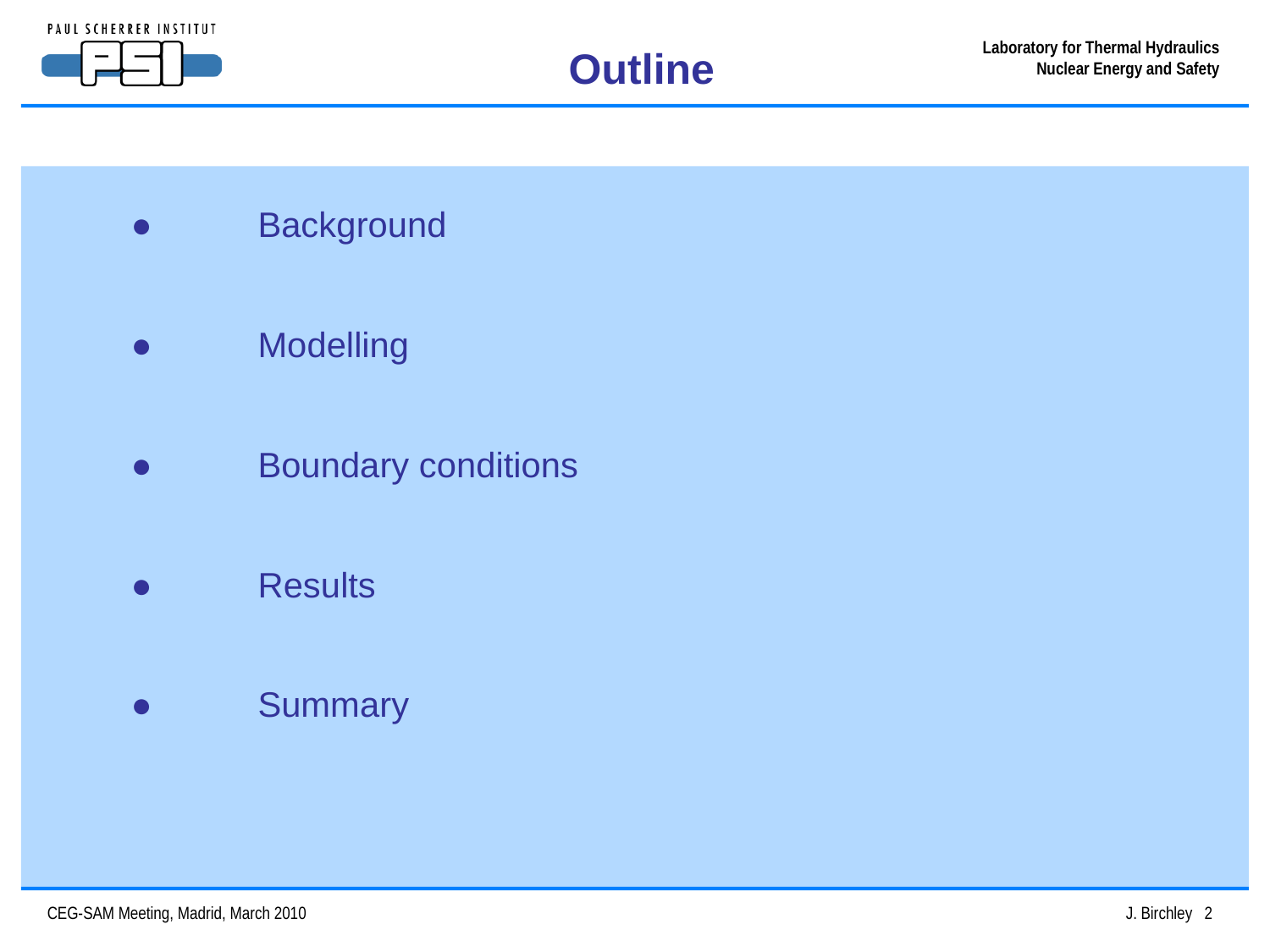

Outline
● 	Background

● 	Modelling

● 	Boundary conditions

● 	Results

● 	Summary